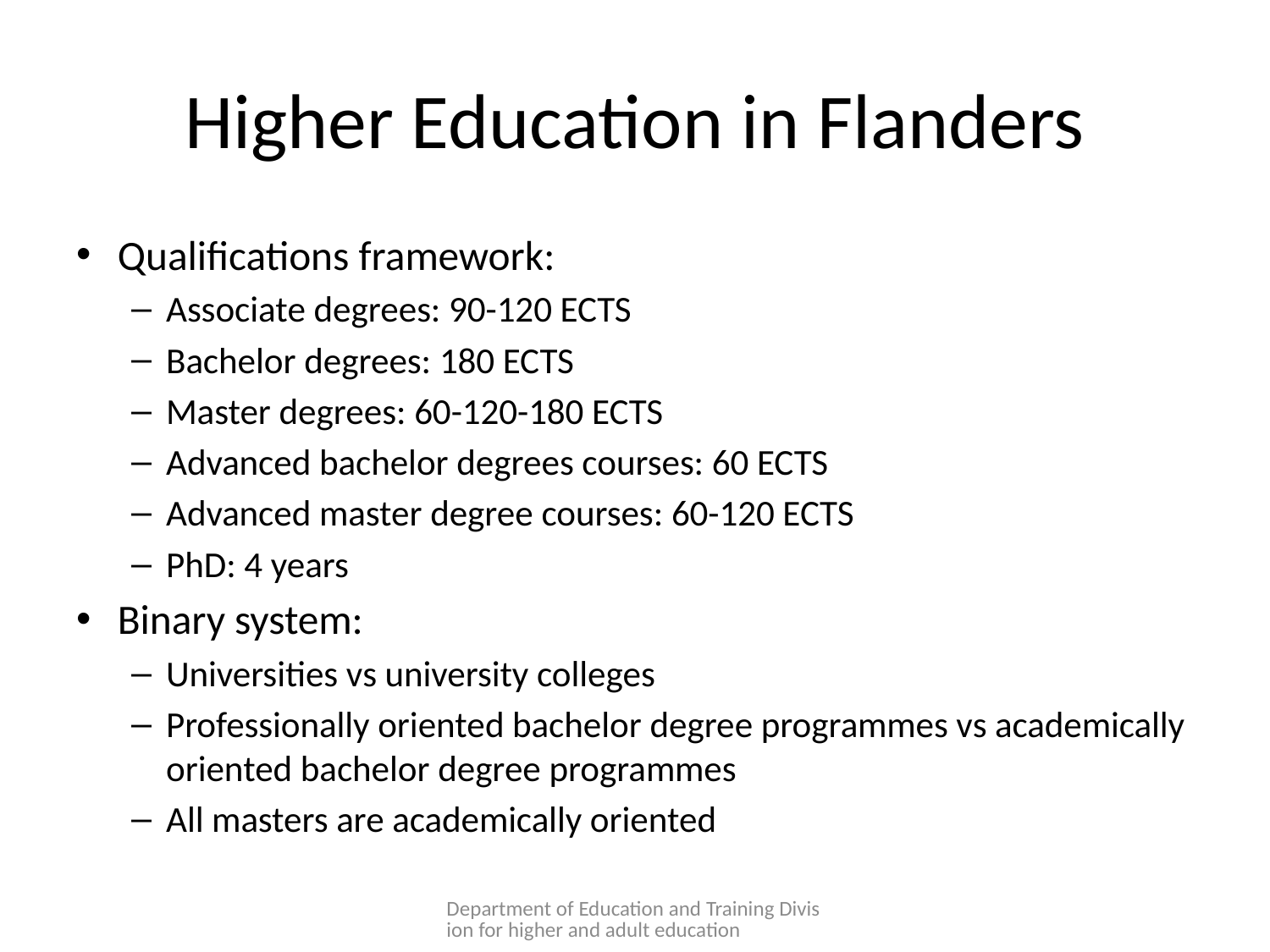

# Higher Education in Flanders
Qualifications framework:
Associate degrees: 90-120 ECTS
Bachelor degrees: 180 ECTS
Master degrees: 60-120-180 ECTS
Advanced bachelor degrees courses: 60 ECTS
Advanced master degree courses: 60-120 ECTS
PhD: 4 years
Binary system:
Universities vs university colleges
Professionally oriented bachelor degree programmes vs academically oriented bachelor degree programmes
All masters are academically oriented

Department of Education and Training Division for higher and adult education